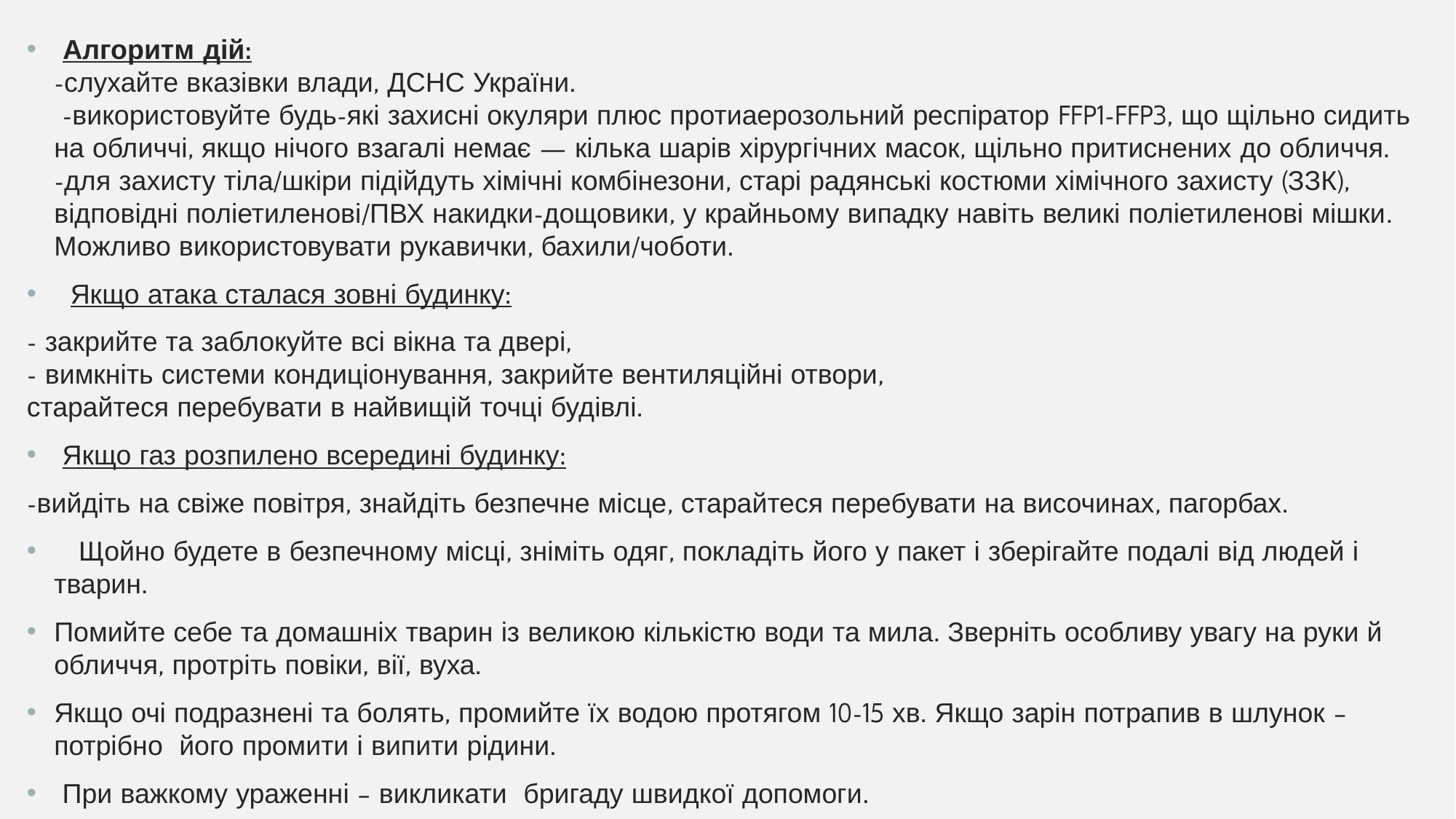

Алгоритм дій:
-слухайте вказівки влади, ДСНС України. 
 -використовуйте будь-які захисні окуляри плюс протиаерозольний респіратор FFP1-FFP3, що щільно сидить на обличчі, якщо нічого взагалі немає — кілька шарів хірургічних масок, щільно притиснених до обличчя.
-для захисту тіла/шкіри підійдуть хімічні комбінезони, старі радянські костюми хімічного захисту (ЗЗК), відповідні поліетиленові/ПВХ накидки-дощовики, у крайньому випадку навіть великі поліетиленові мішки. Можливо використовувати рукавички, бахили/чоботи.
  Якщо атака сталася зовні будинку:
- закрийте та заблокуйте всі вікна та двері, 
- вимкніть системи кондиціонування, закрийте вентиляційні отвори, 
старайтеся перебувати в найвищій точці будівлі.
 Якщо газ розпилено всередині будинку:
-вийдіть на свіже повітря, знайдіть безпечне місце, старайтеся перебувати на височинах, пагорбах.
   Щойно будете в безпечному місці, зніміть одяг, покладіть його у пакет і зберігайте подалі від людей і тварин.
Помийте себе та домашніх тварин із великою кількістю води та мила. Зверніть особливу увагу на руки й обличчя, протріть повіки, вії, вуха.
Якщо очі подразнені та болять, промийте їх водою протягом 10-15 хв. Якщо зарін потрапив в шлунок – потрібно  його промити і випити рідини.
 При важкому ураженні – викликати  бригаду швидкої допомоги.